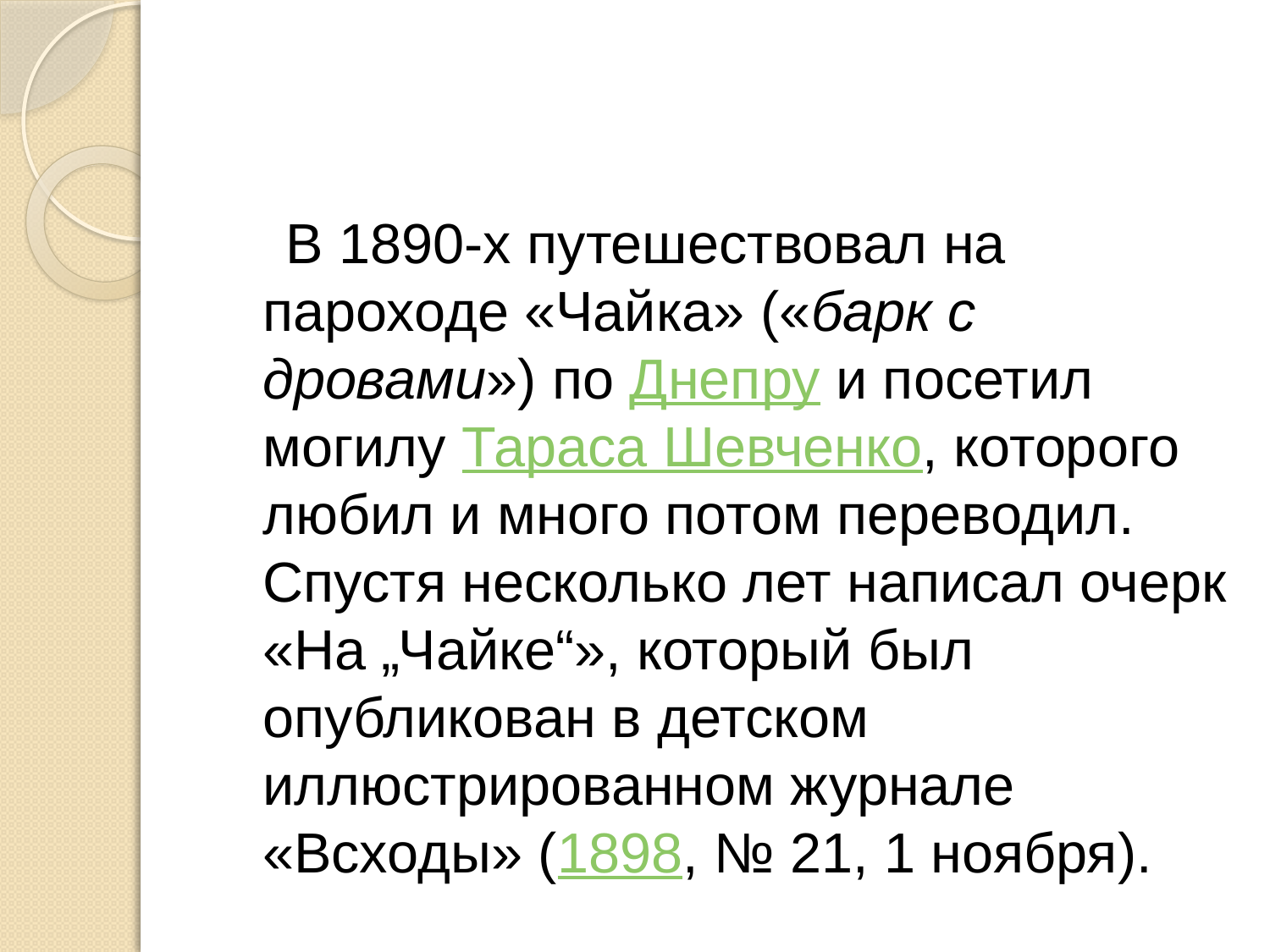

#
    В 1890-х путешествовал на пароходе «Чайка» («барк с дровами») по Днепру и посетил могилу Тараса Шевченко, которого любил и много потом переводил. Спустя несколько лет написал очерк «На „Чайке“», который был опубликован в детском иллюстрированном журнале «Всходы» (1898, № 21, 1 ноября).